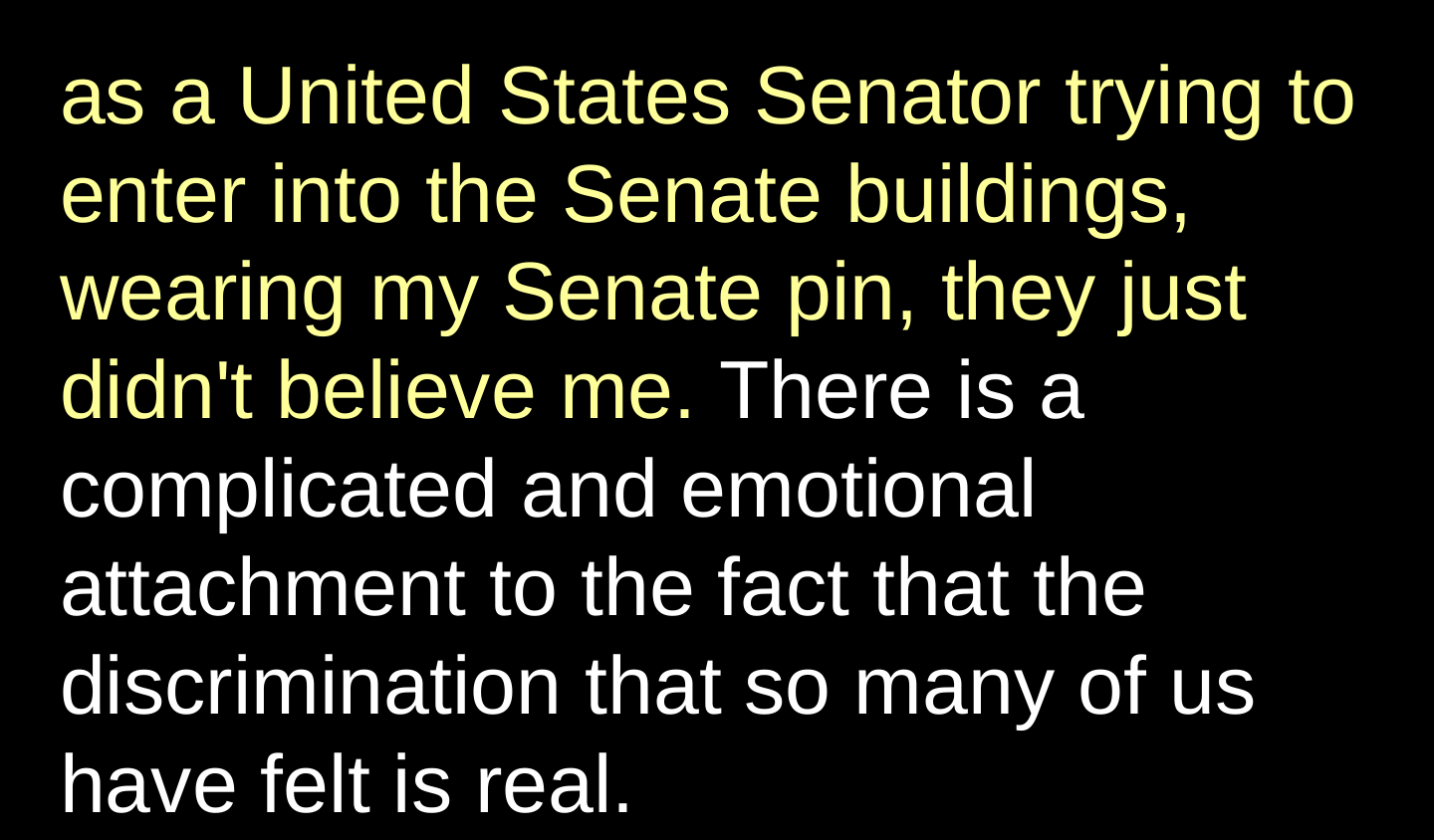

as a United States Senator trying to enter into the Senate buildings, wearing my Senate pin, they just didn't believe me. There is a complicated and emotional attachment to the fact that the discrimination that so many of us have felt is real.